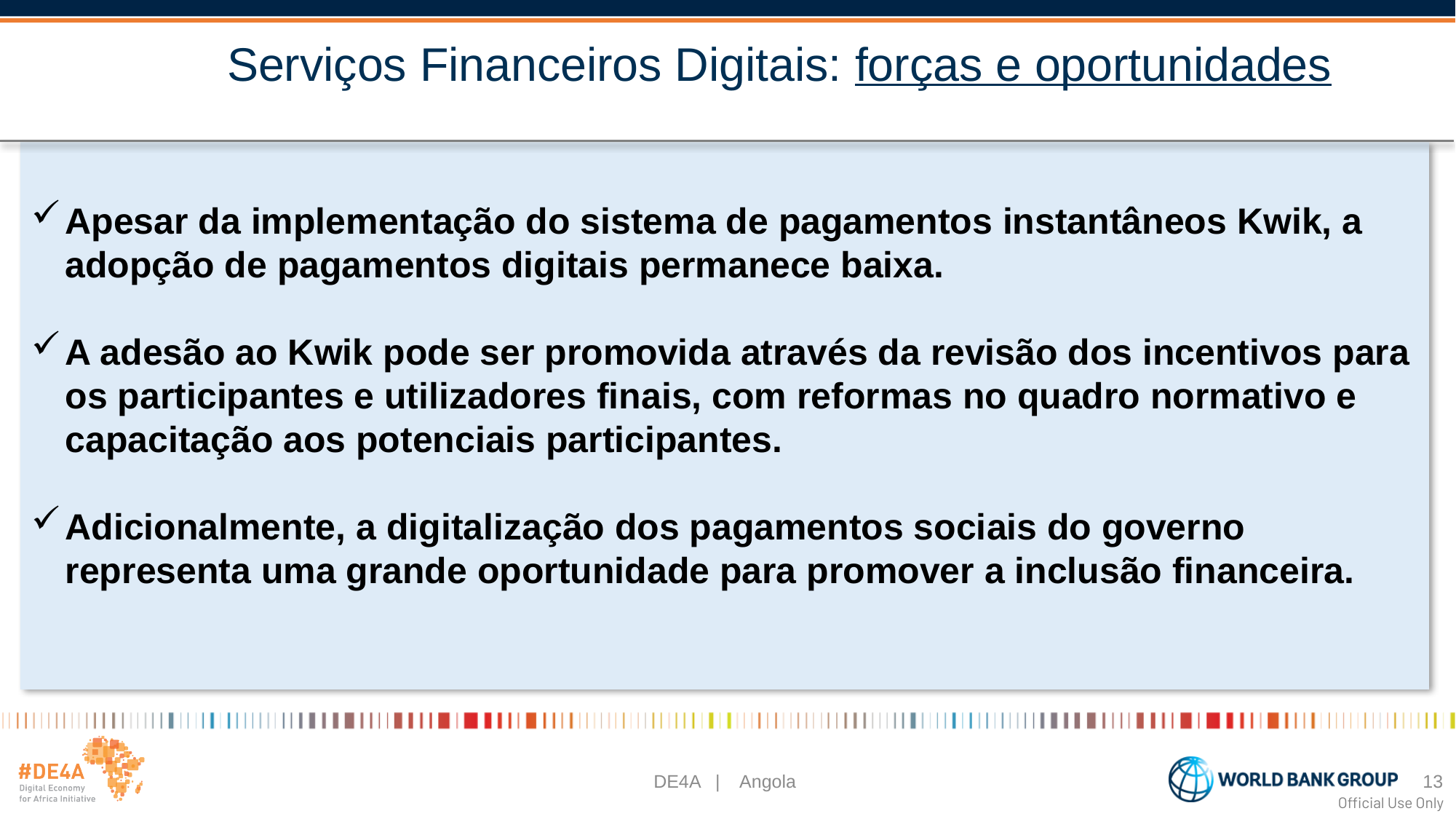

# Serviços Financeiros Digitais: forças e oportunidades

Apesar da implementação do sistema de pagamentos instantâneos Kwik, a adopção de pagamentos digitais permanece baixa.

A adesão ao Kwik pode ser promovida através da revisão dos incentivos para os participantes e utilizadores finais, com reformas no quadro normativo e capacitação aos potenciais participantes.

Adicionalmente, a digitalização dos pagamentos sociais do governo representa uma grande oportunidade para promover a inclusão financeira.

DE4A   |    Angola
13